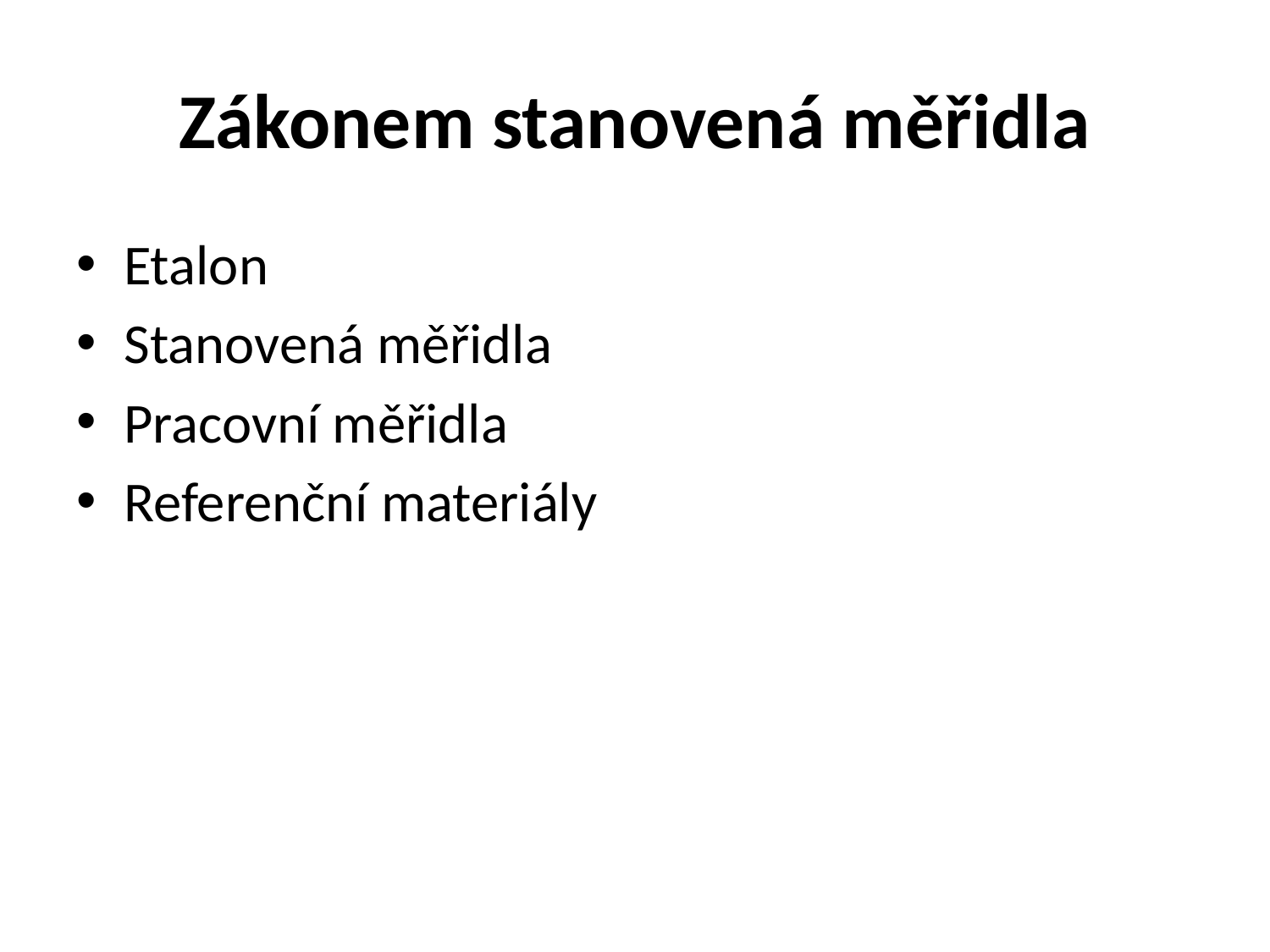

# Zákonem stanovená měřidla
Etalon
Stanovená měřidla
Pracovní měřidla
Referenční materiály